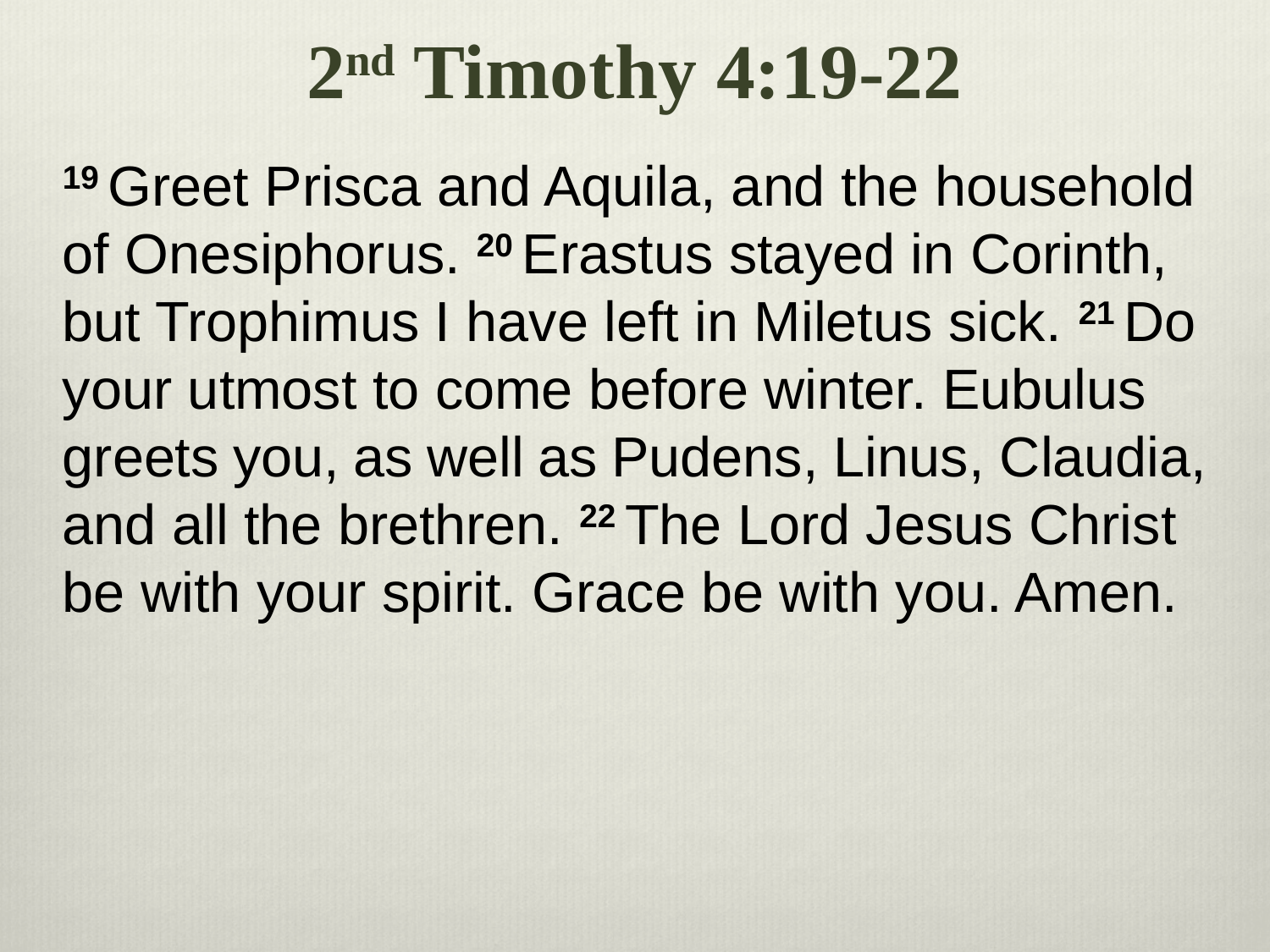

# 2nd Timothy 4:19-22
19 Greet Prisca and Aquila, and the household of Onesiphorus. 20 Erastus stayed in Corinth, but Trophimus I have left in Miletus sick. 21 Do your utmost to come before winter. Eubulus greets you, as well as Pudens, Linus, Claudia, and all the brethren. 22 The Lord Jesus Christ be with your spirit. Grace be with you. Amen.